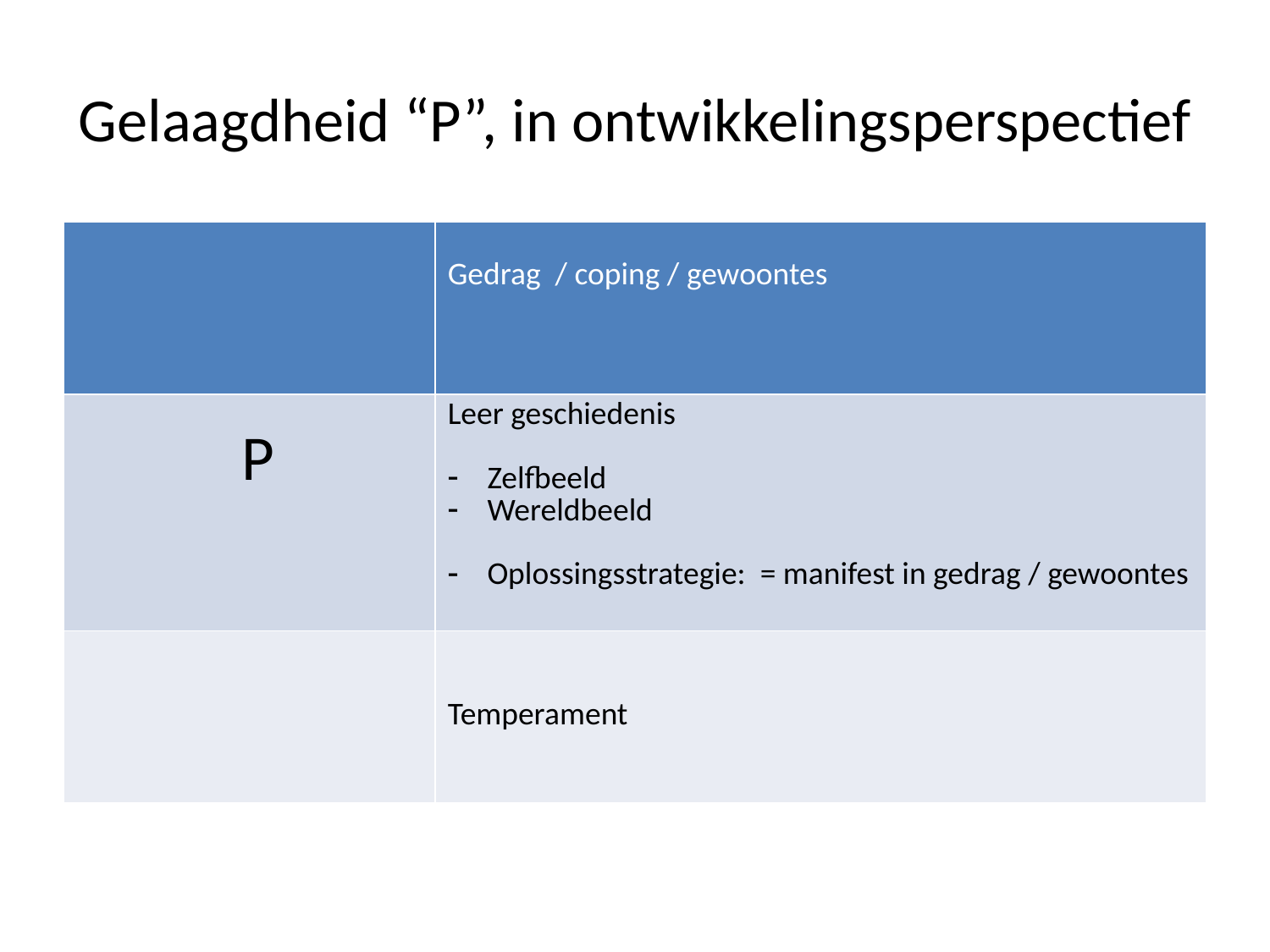

# Gelaagdheid “P”, in ontwikkelingsperspectief
|  | Gedrag / coping / gewoontes |
| --- | --- |
| P | Leer geschiedenis Zelfbeeld Wereldbeeld Oplossingsstrategie: = manifest in gedrag / gewoontes |
|  | Temperament |